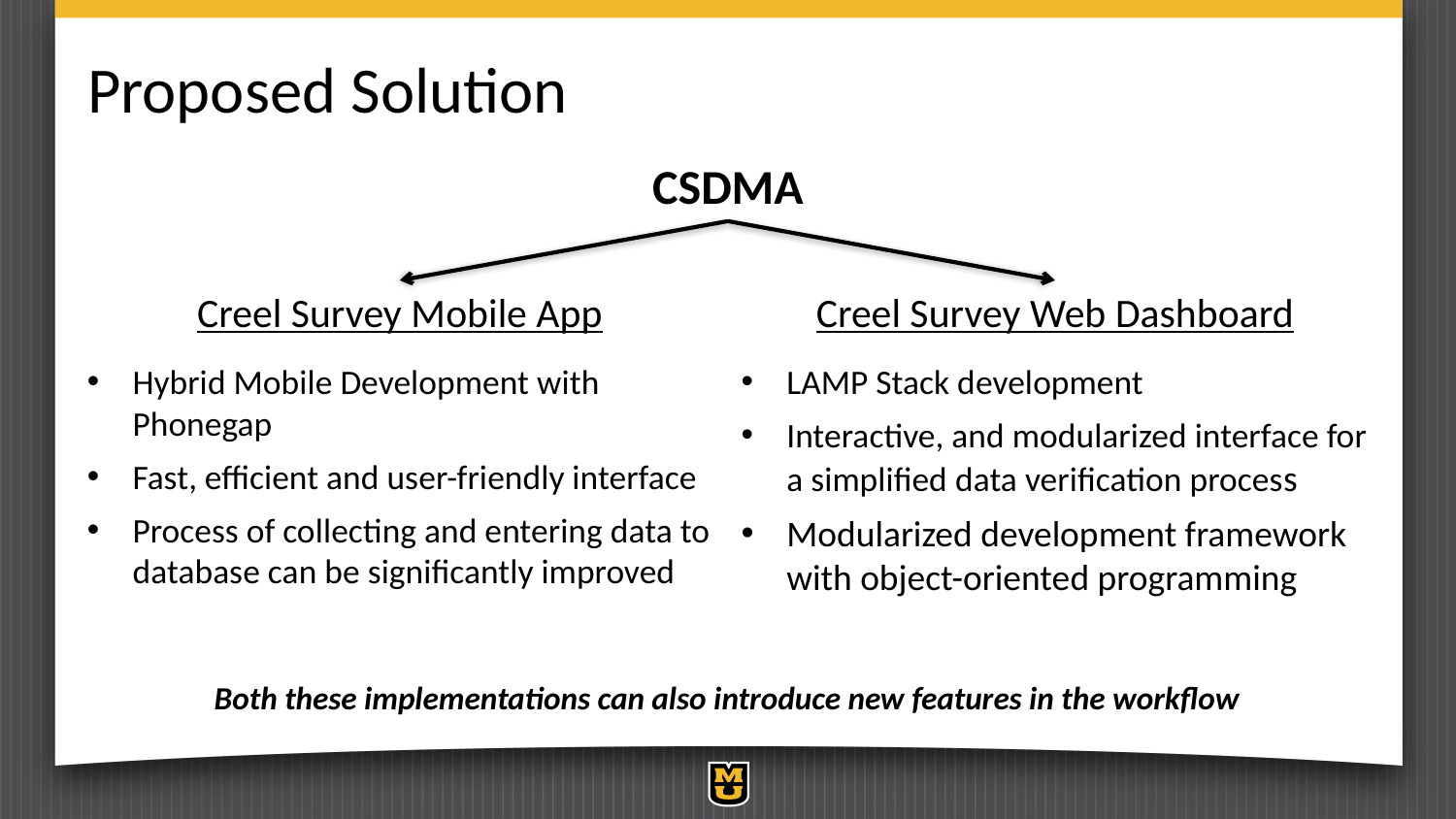

Proposed Solution
CSDMA
Creel Survey Mobile App
Hybrid Mobile Development with Phonegap
Fast, efficient and user-friendly interface
Process of collecting and entering data to database can be significantly improved
Creel Survey Web Dashboard
LAMP Stack development
Interactive, and modularized interface for a simplified data verification process
Modularized development framework with object-oriented programming
Both these implementations can also introduce new features in the workflow